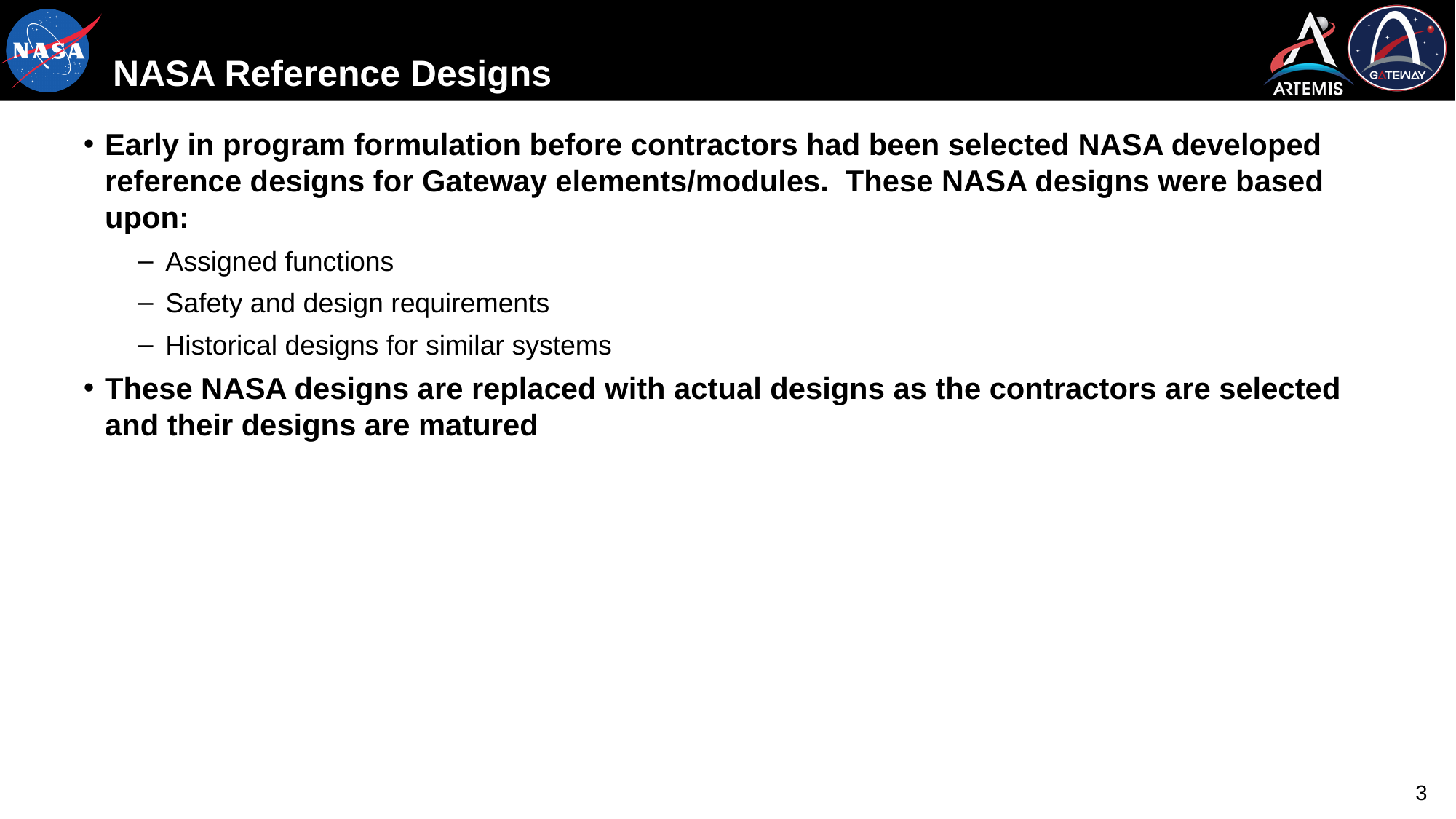

# NASA Reference Designs
Early in program formulation before contractors had been selected NASA developed reference designs for Gateway elements/modules.  These NASA designs were based upon:
Assigned functions
Safety and design requirements
Historical designs for similar systems
These NASA designs are replaced with actual designs as the contractors are selected and their designs are matured